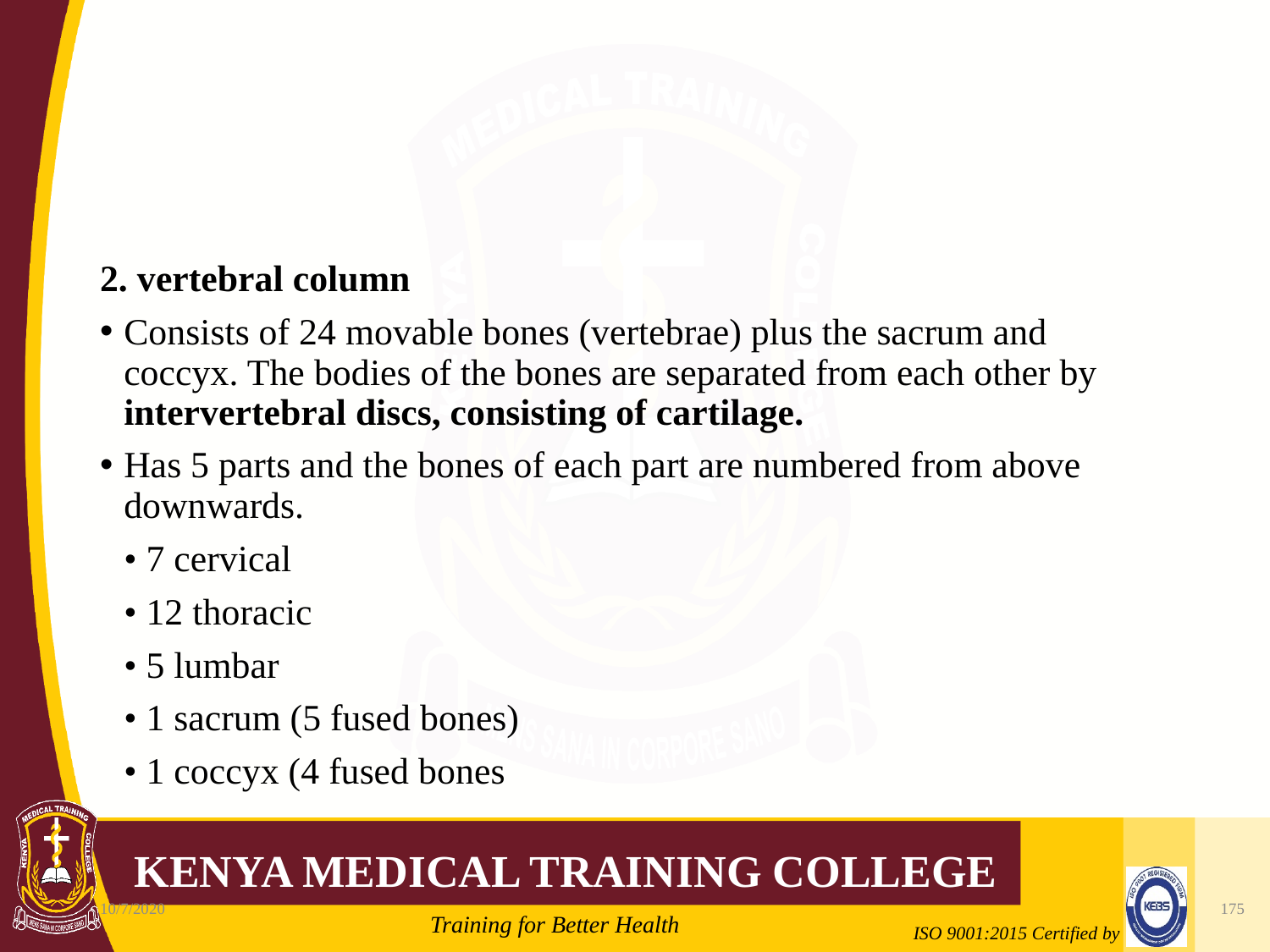

#
2. vertebral column
Consists of 24 movable bones (vertebrae) plus the sacrum and coccyx. The bodies of the bones are separated from each other by intervertebral discs, consisting of cartilage.
Has 5 parts and the bones of each part are numbered from above downwards.
	• 7 cervical
	• 12 thoracic
	• 5 lumbar
	• 1 sacrum (5 fused bones)
	• 1 coccyx (4 fused bones
10/7/2020
175